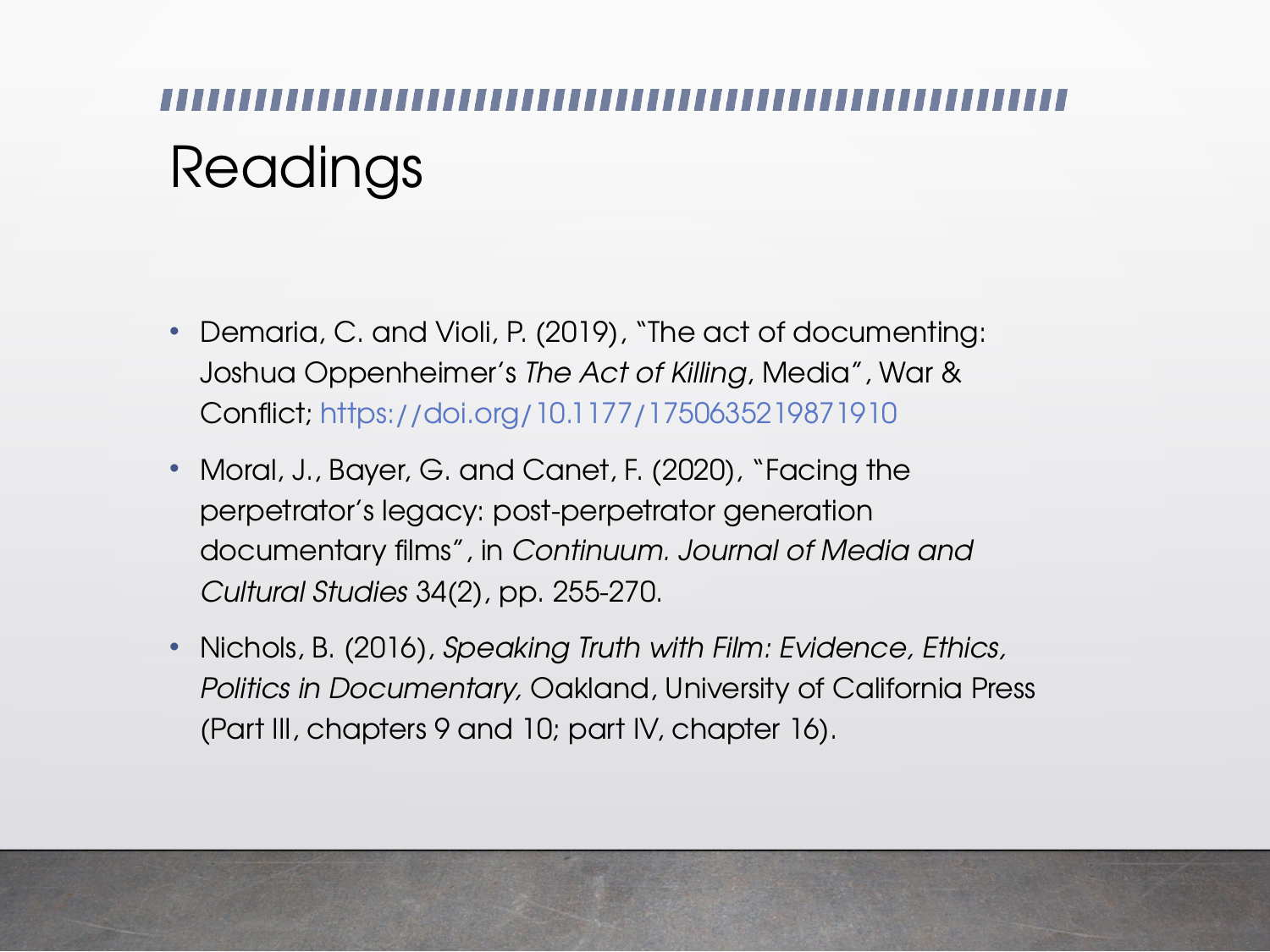

# Readings
Demaria, C. and Violi, P. (2019), “The act of documenting: Joshua Oppenheimer’s The Act of Killing, Media”, War & Conflict; https://doi.org/10.1177/1750635219871910
Moral, J., Bayer, G. and Canet, F. (2020), “Facing the perpetrator’s legacy: post-perpetrator generation documentary films”, in Continuum. Journal of Media and Cultural Studies 34(2), pp. 255-270.
Nichols, B. (2016), Speaking Truth with Film: Evidence, Ethics, Politics in Documentary, Oakland, University of California Press (Part III, chapters 9 and 10; part IV, chapter 16).